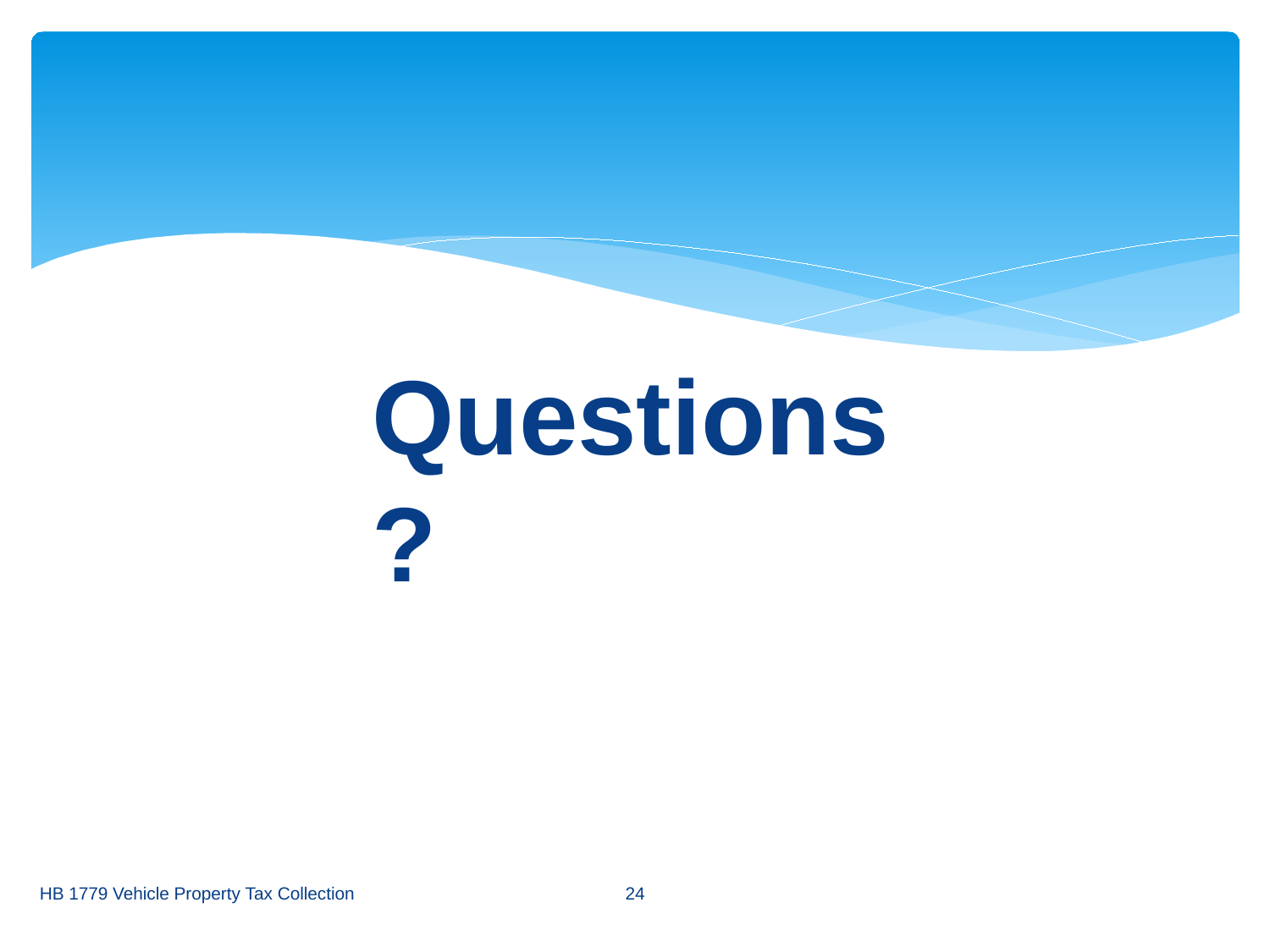

Questions?
HB 1779 Vehicle Property Tax Collection
24